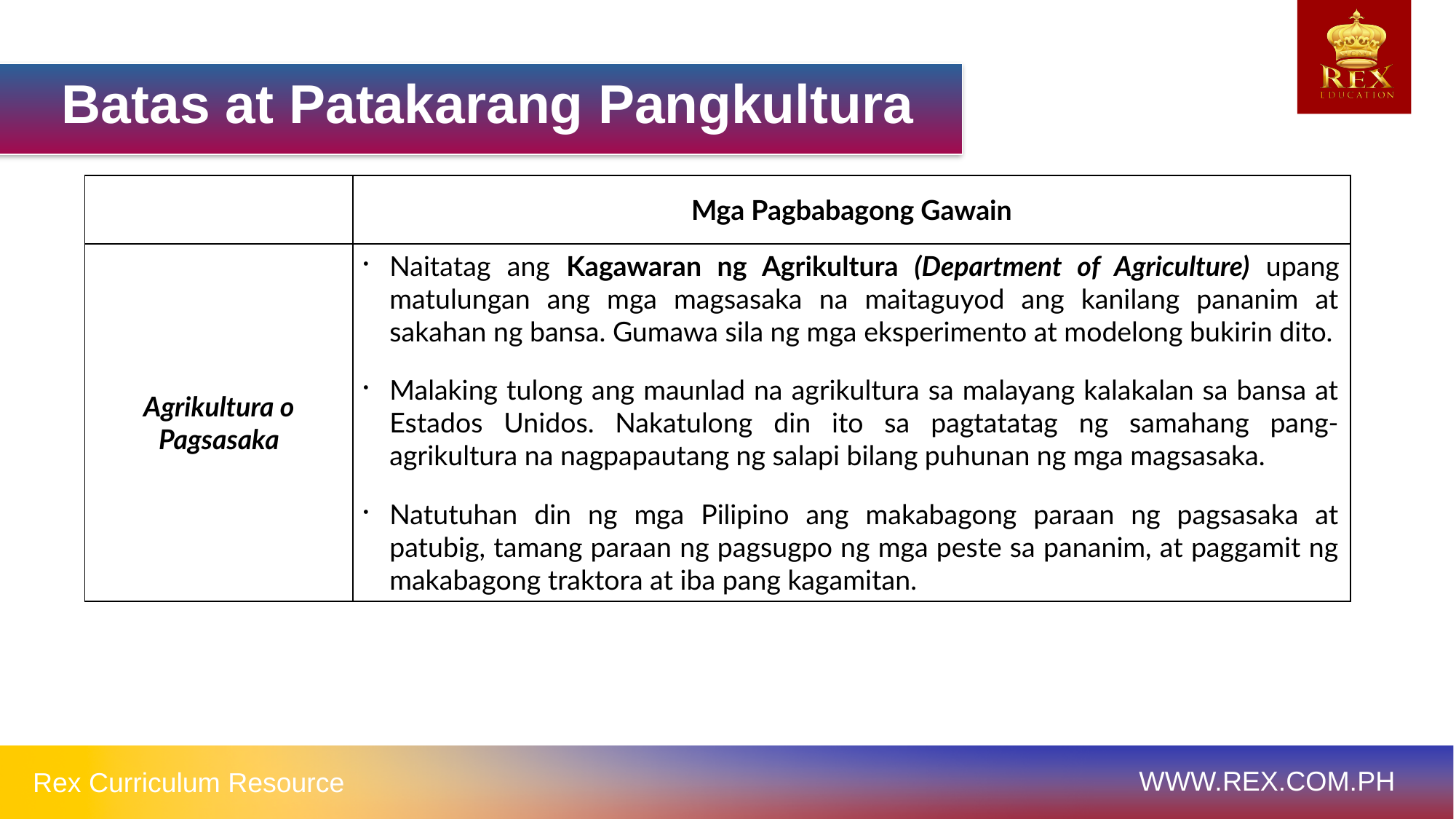

Batas at Patakarang Pangkultura

|  | Mga Pagbabagong Gawain |
| --- | --- |
| Agrikultura o Pagsasaka | Naitatag ang Kagawaran ng Agrikultura (Department of Agriculture) upang matulungan ang mga magsasaka na maitaguyod ang kanilang pananim at sakahan ng bansa. Gumawa sila ng mga eksperimento at modelong bukirin dito. Malaking tulong ang maunlad na agrikultura sa malayang kalakalan sa bansa at Estados Unidos. Nakatulong din ito sa pagtatatag ng samahang pang-agrikultura na nagpapautang ng salapi bilang puhunan ng mga magsasaka. Natutuhan din ng mga Pilipino ang makabagong paraan ng pagsasaka at patubig, tamang paraan ng pagsugpo ng mga peste sa pananim, at paggamit ng makabagong traktora at iba pang kagamitan. |